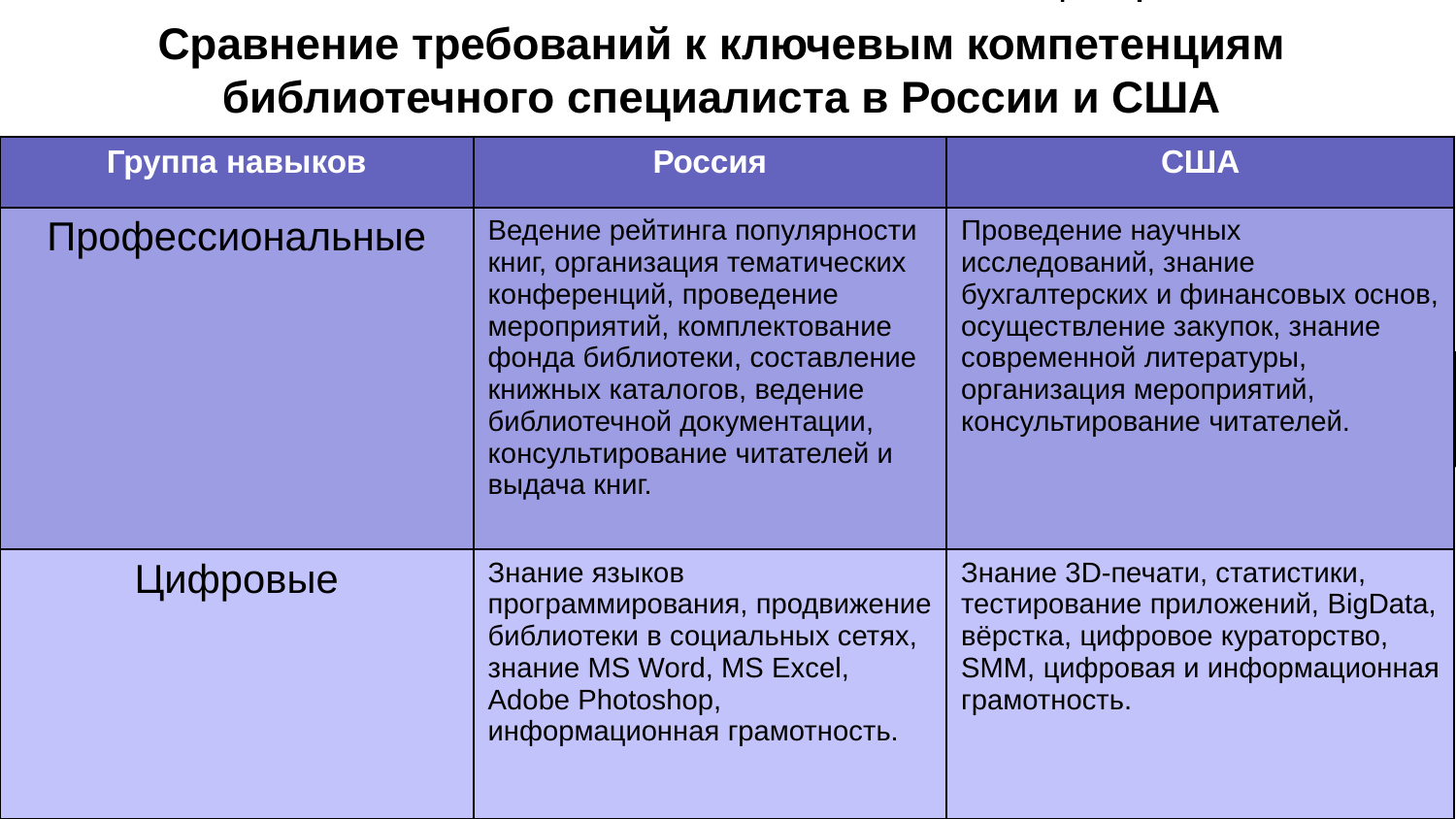

# Сравнение требований к ключевым компетенциям библиотечного специалиста в России и США

| Группа навыков | Россия | США |
| --- | --- | --- |
| Профессиональные | Ведение рейтинга популярности книг, организация тематических конференций, проведение мероприятий, комплектование фонда библиотеки, составление книжных каталогов, ведение библиотечной документации, консультирование читателей и выдача книг. | Проведение научных исследований, знание бухгалтерских и финансовых основ, осуществление закупок, знание современной литературы, организация мероприятий, консультирование читателей. |
| Цифровые | Знание языков программирования, продвижение библиотеки в социальных сетях, знание MS Word, MS Excel, Adobe Photoshop, информационная грамотность. | Знание 3D-печати, статистики, тестирование приложений, BigData, вёрстка, цифровое кураторство, SMM, цифровая и информационная грамотность. |
6